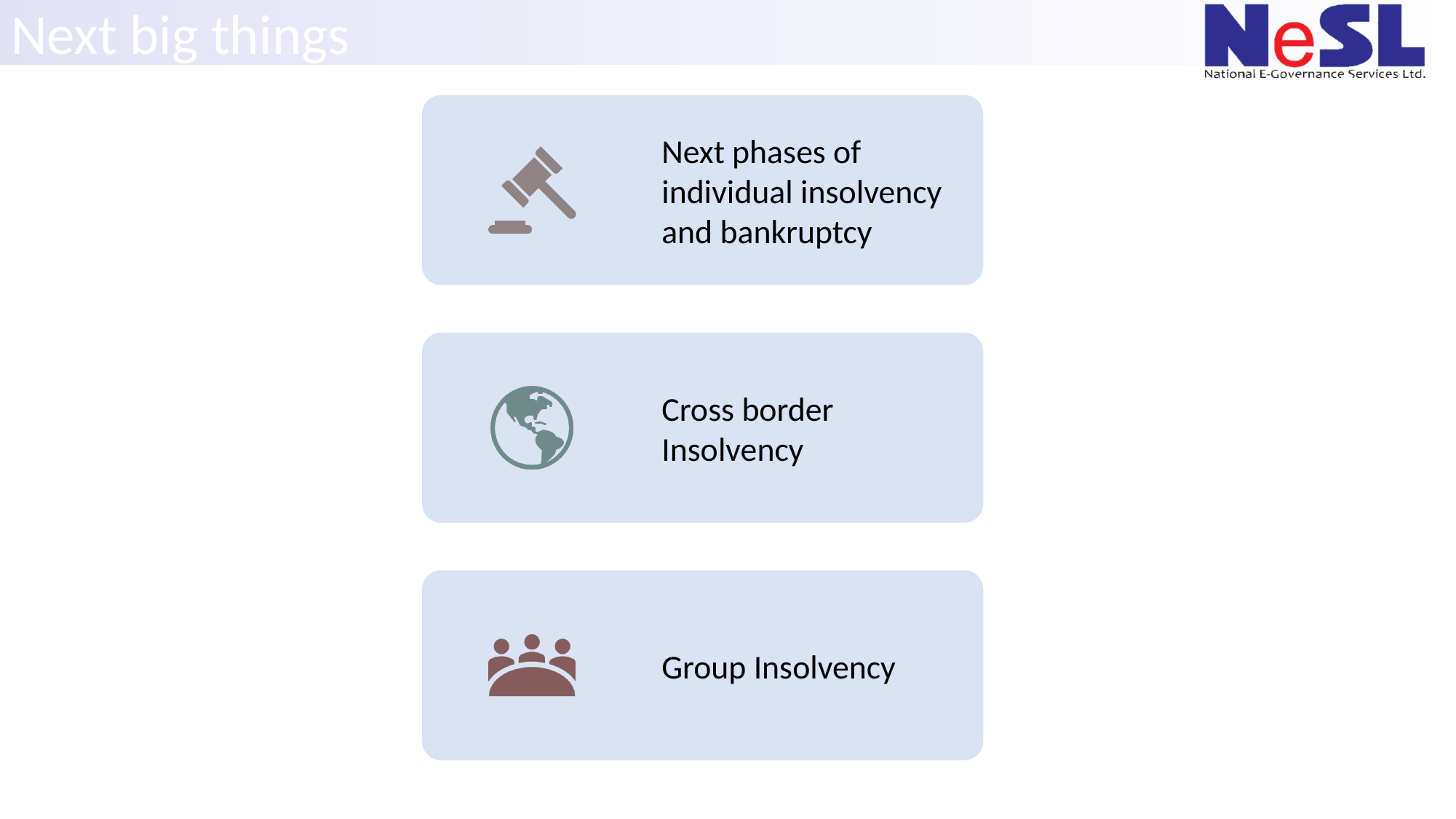

# Next big things
Next phases of individual insolvency and bankruptcy
Cross border Insolvency
Group Insolvency